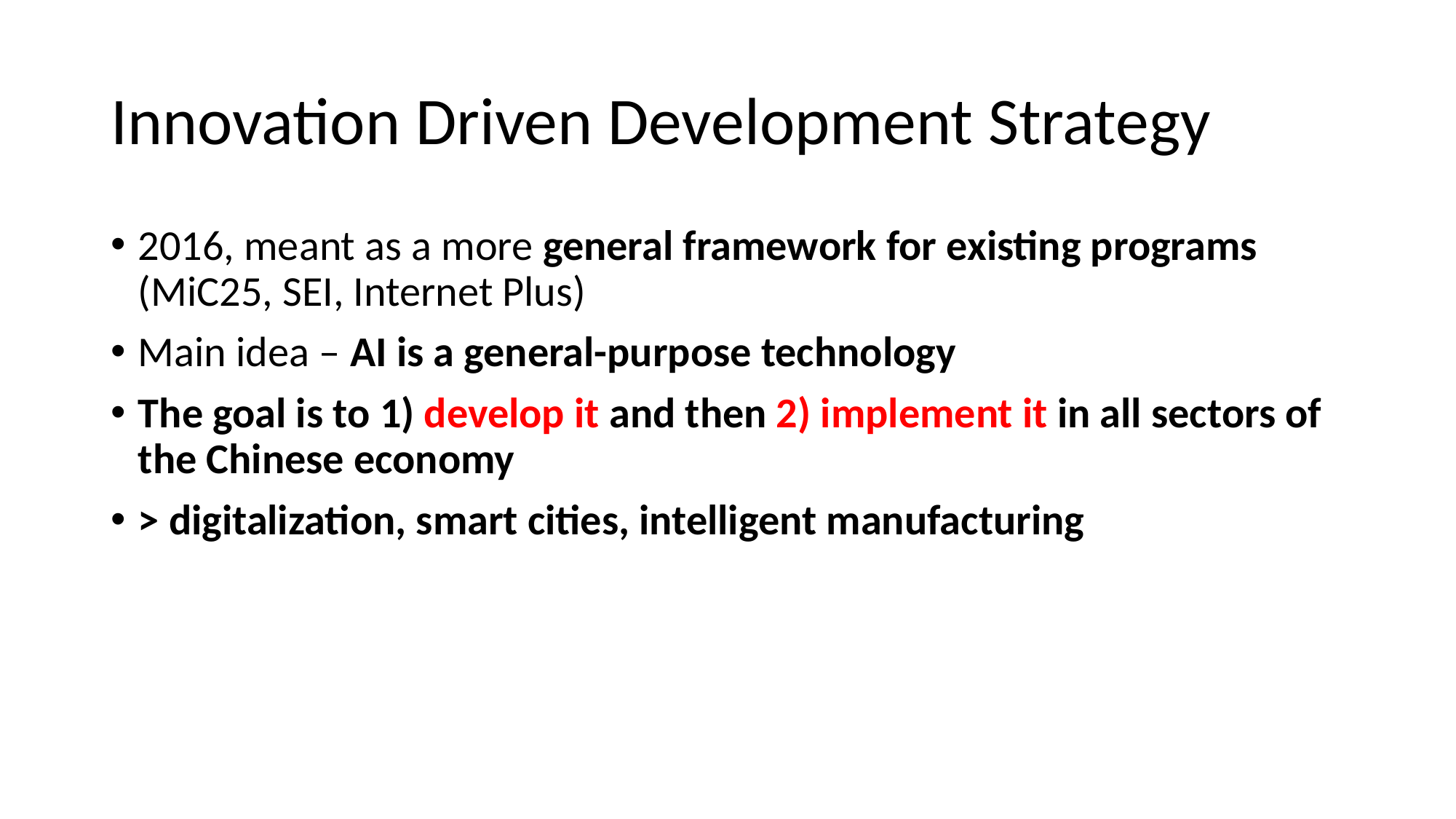

# Innovation Driven Development Strategy
2016, meant as a more general framework for existing programs (MiC25, SEI, Internet Plus)
Main idea – AI is a general-purpose technology
The goal is to 1) develop it and then 2) implement it in all sectors of the Chinese economy
> digitalization, smart cities, intelligent manufacturing